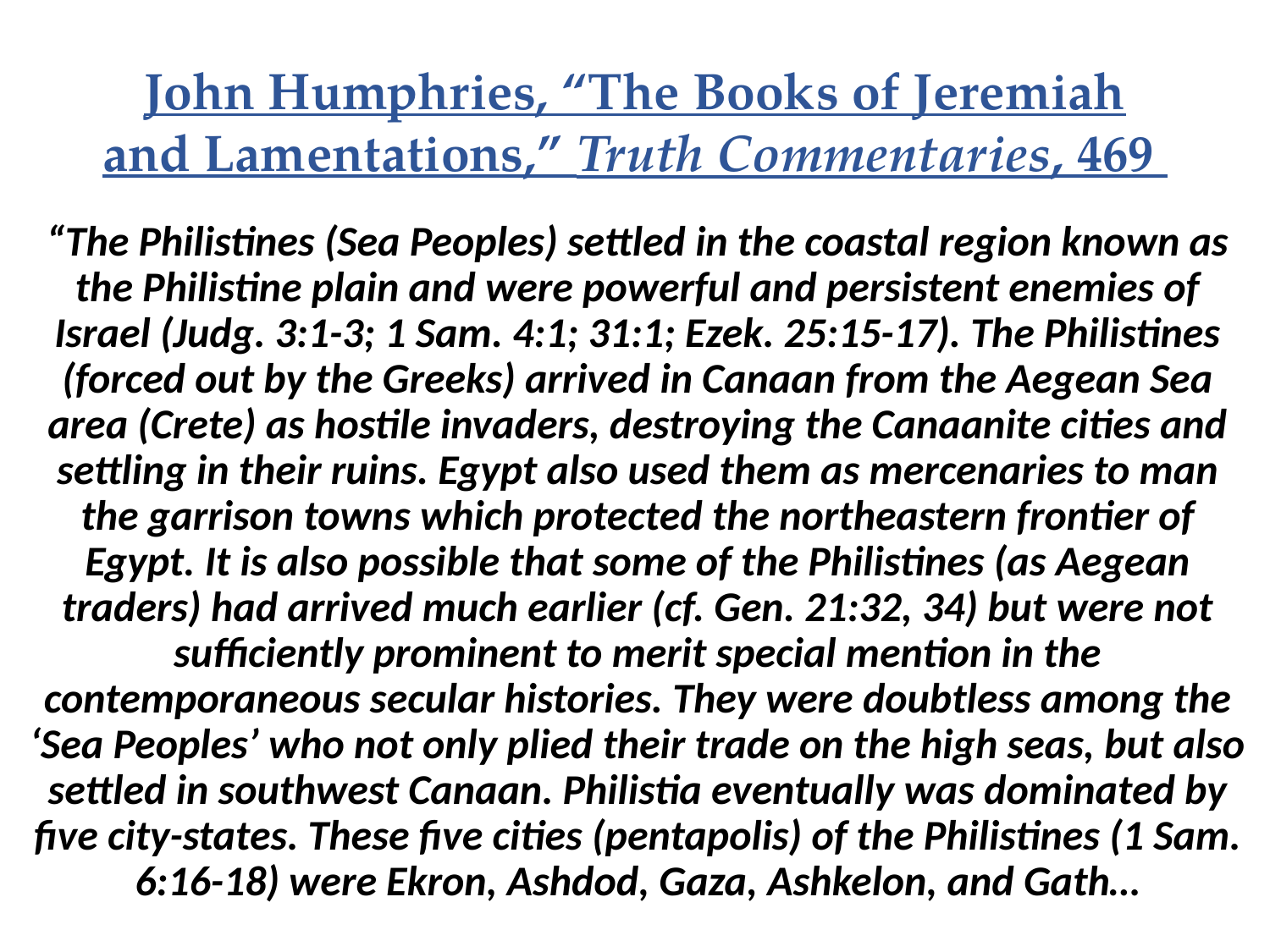

# John Humphries, “The Books of Jeremiah and Lamentations,” Truth Commentaries, 469
“The Philistines (Sea Peoples) settled in the coastal region known as the Philistine plain and were powerful and persistent enemies of Israel (Judg. 3:1-3; 1 Sam. 4:1; 31:1; Ezek. 25:15-17). The Philistines (forced out by the Greeks) arrived in Canaan from the Aegean Sea area (Crete) as hostile invaders, destroying the Canaanite cities and settling in their ruins. Egypt also used them as mercenaries to man the garrison towns which protected the northeastern frontier of Egypt. It is also possible that some of the Philistines (as Aegean traders) had arrived much earlier (cf. Gen. 21:32, 34) but were not sufficiently prominent to merit special mention in the contemporaneous secular histories. They were doubtless among the ‘Sea Peoples’ who not only plied their trade on the high seas, but also settled in southwest Canaan. Philistia eventually was dominated by five city-states. These five cities (pentapolis) of the Philistines (1 Sam. 6:16-18) were Ekron, Ashdod, Gaza, Ashkelon, and Gath…